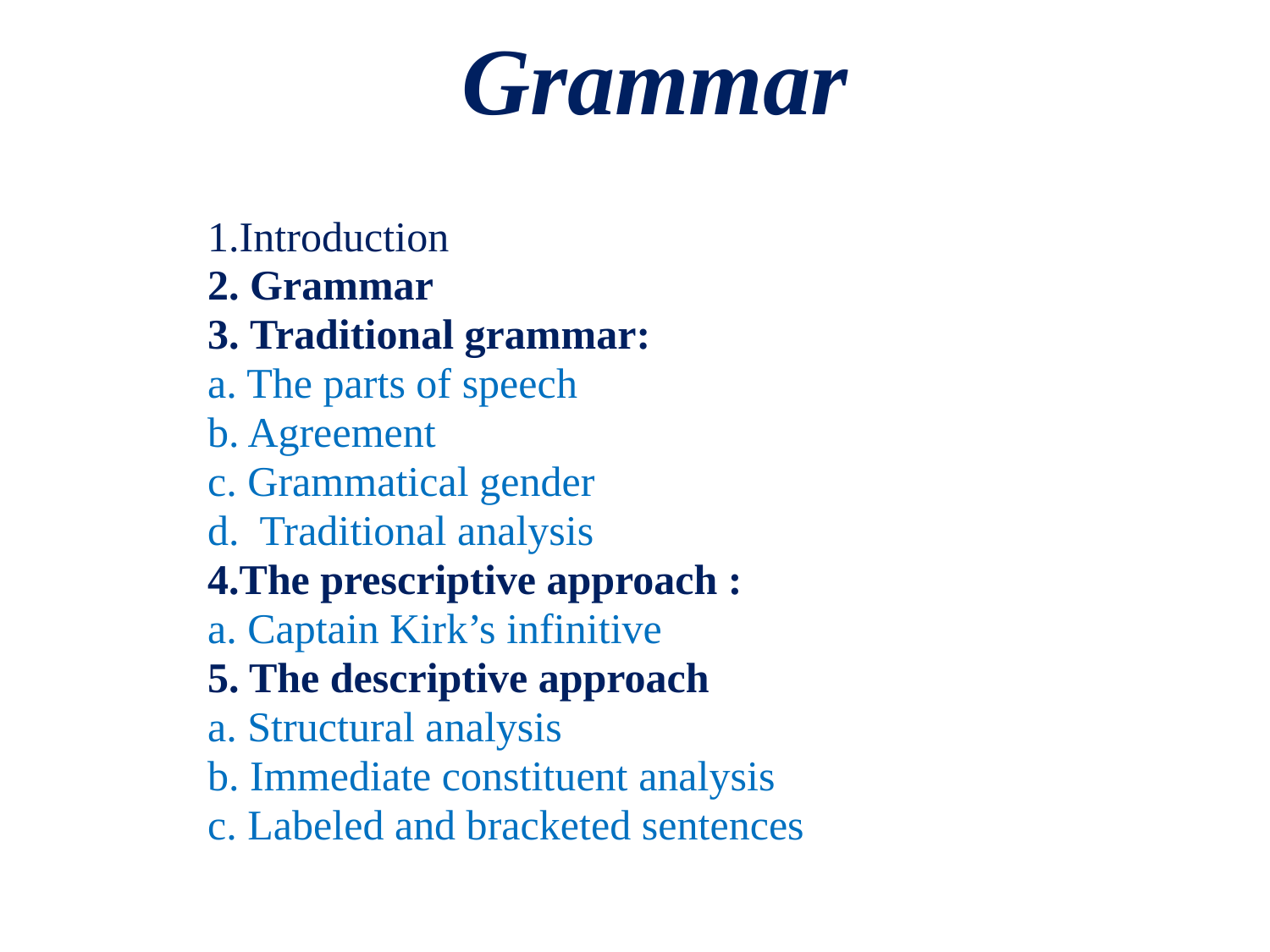

# Grammar

Introduction
 Grammar
 Traditional grammar:
a. The parts of speech
b. Agreement
c. Grammatical gender
d.  Traditional analysis
4.The prescriptive approach :
a. Captain Kirk’s infinitive
5. The descriptive approach
a. Structural analysis
b. Immediate constituent analysis
c. Labeled and bracketed sentences